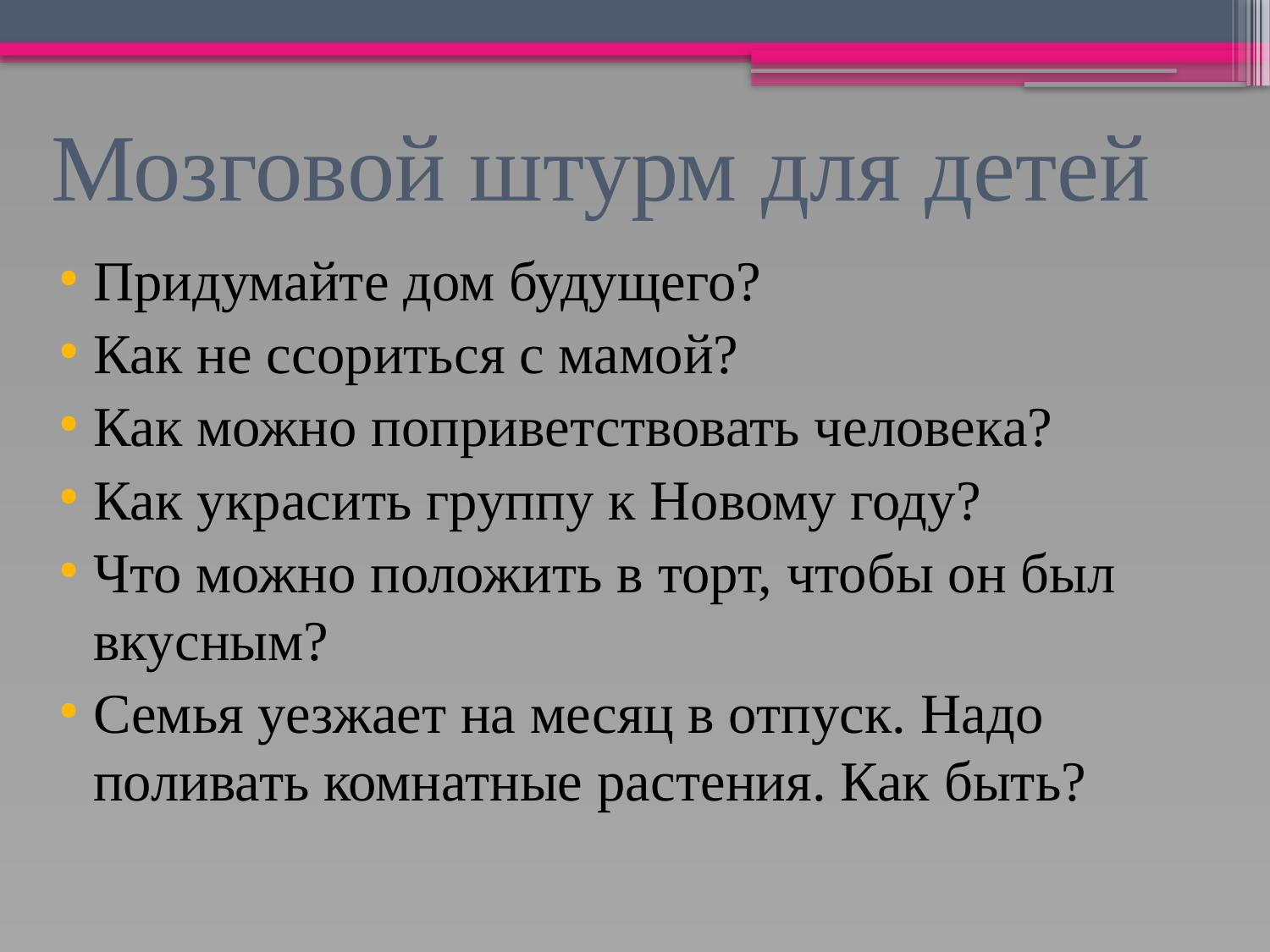

# Мозговой штурм для детей
Придумайте дом будущего?
Как не ссориться с мамой?
Как можно поприветствовать человека?
Как украсить группу к Новому году?
Что можно положить в торт, чтобы он был вкусным?
Семья уезжает на месяц в отпуск. Надо поливать комнатные растения. Как быть?